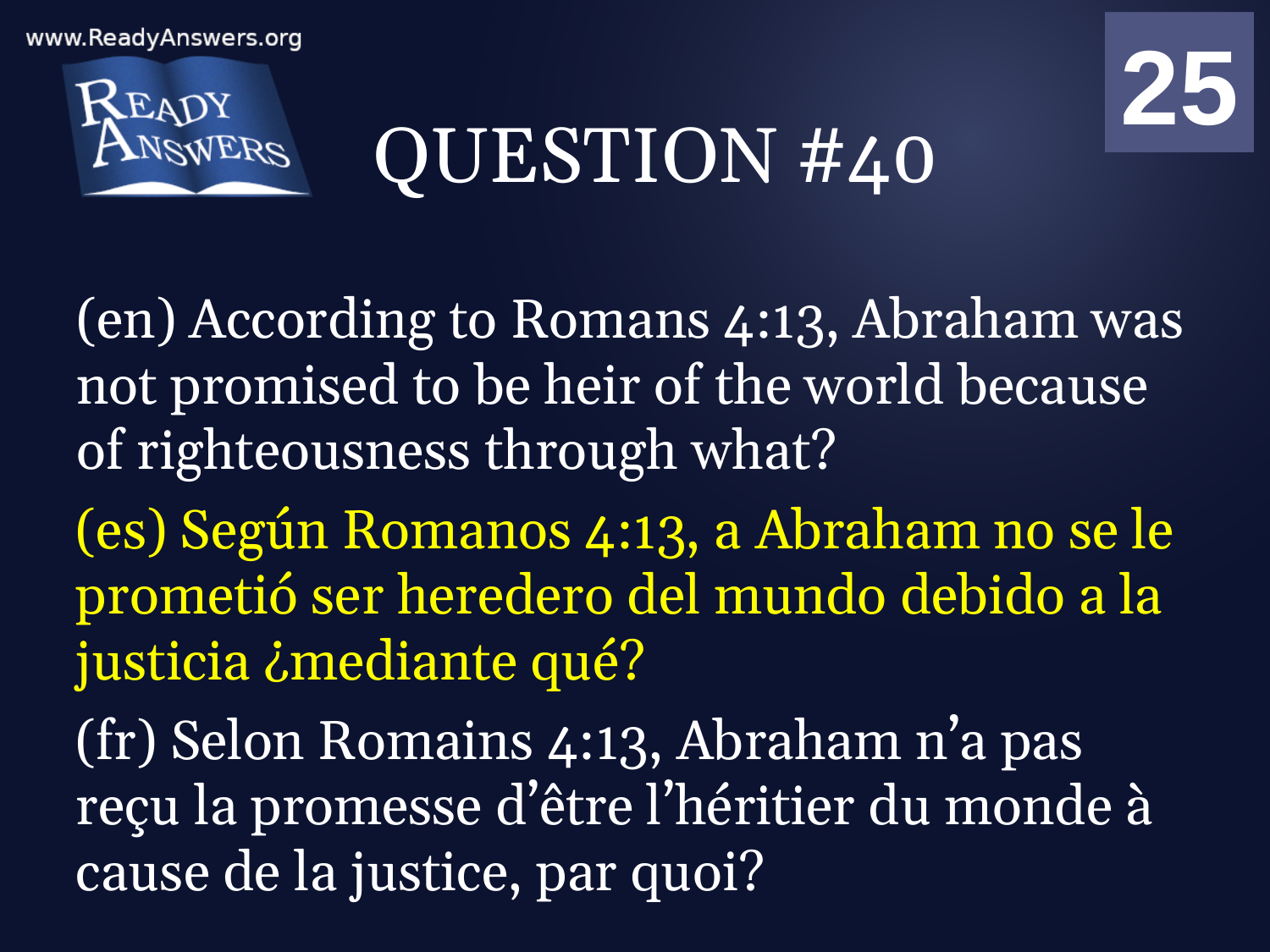

01
02
03
04
05
06
07
08
09
10
11
12
13
14
15
16
17
18
19
20
21
22
23
24
25
00
# QUESTION #40
(en) According to Romans 4:13, Abraham was not promised to be heir of the world because of righteousness through what?
(es) Según Romanos 4:13, a Abraham no se le prometió ser heredero del mundo debido a la justicia ¿mediante qué?
(fr) Selon Romains 4:13, Abraham n’a pas reçu la promesse d’être l’héritier du monde à cause de la justice, par quoi?